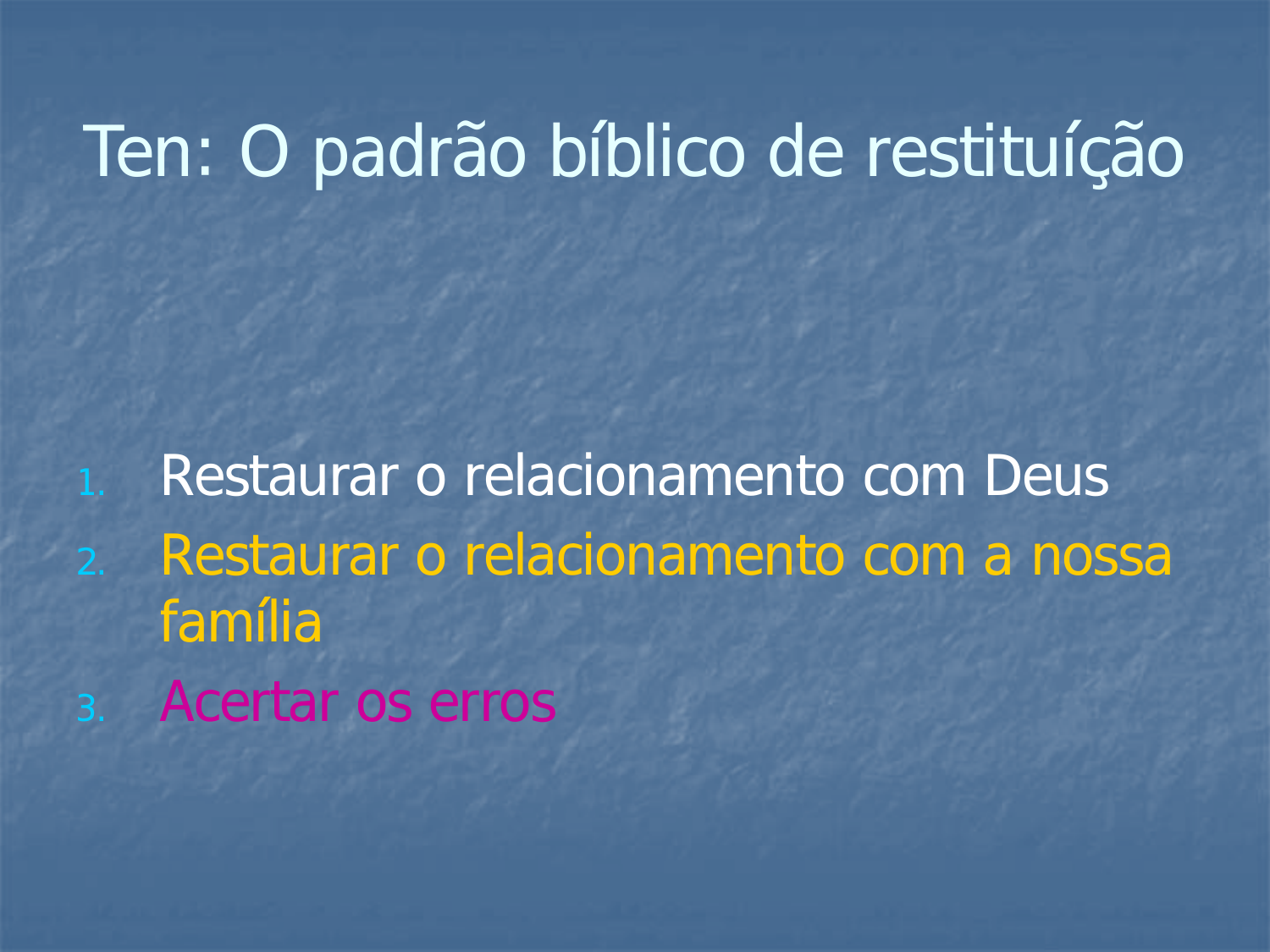

# Ten: O padrão bíblico de restituíção

Restaurar o relacionamento com Deus
Restaurar o relacionamento com a nossa família
Acertar os erros